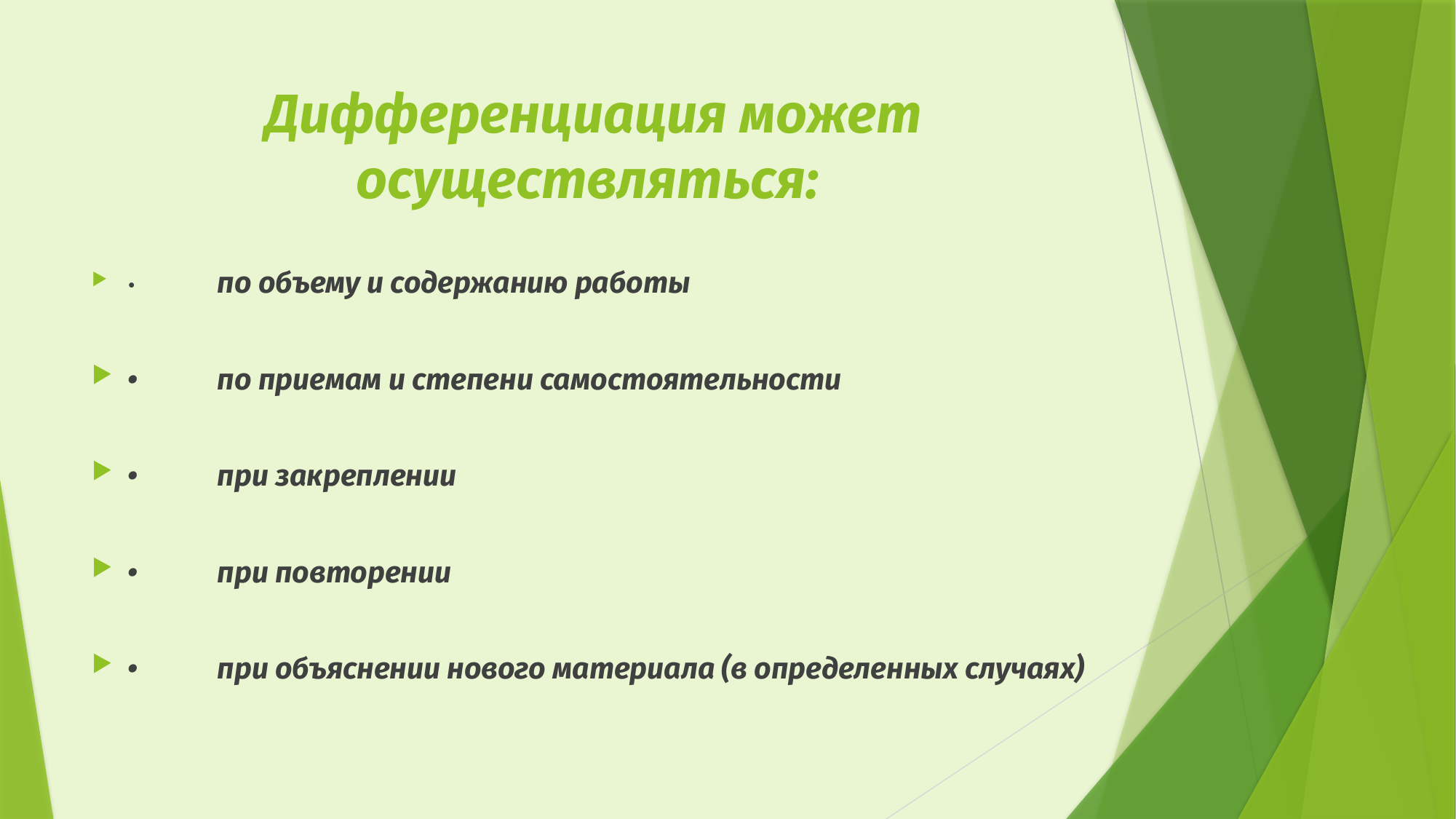

# Дифференциация может осуществляться:
•	по объему и содержанию работы

•	по приемам и степени самостоятельности

•	при закреплении

•	при повторении

•	при объяснении нового материала (в определенных случаях)